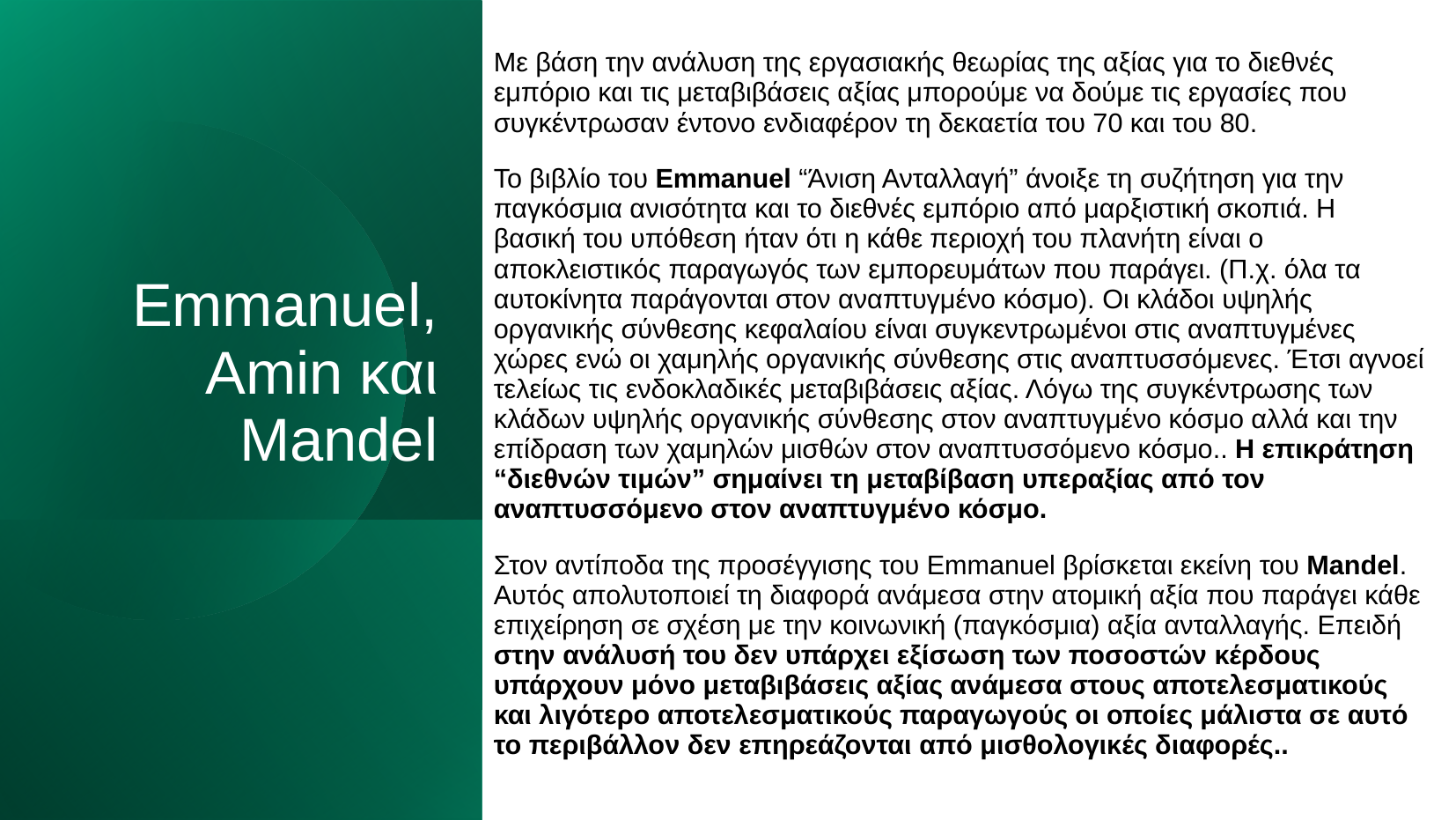

Με βάση την ανάλυση της εργασιακής θεωρίας της αξίας για το διεθνές εμπόριο και τις μεταβιβάσεις αξίας μπορούμε να δούμε τις εργασίες που συγκέντρωσαν έντονο ενδιαφέρον τη δεκαετία του 70 και του 80.
Το βιβλίο του Emmanuel “Άνιση Ανταλλαγή” άνοιξε τη συζήτηση για την παγκόσμια ανισότητα και το διεθνές εμπόριο από μαρξιστική σκοπιά. Η βασική του υπόθεση ήταν ότι η κάθε περιοχή του πλανήτη είναι ο αποκλειστικός παραγωγός των εμπορευμάτων που παράγει. (Π.χ. όλα τα αυτοκίνητα παράγονται στον αναπτυγμένο κόσμο). Οι κλάδοι υψηλής οργανικής σύνθεσης κεφαλαίου είναι συγκεντρωμένοι στις αναπτυγμένες χώρες ενώ οι χαμηλής οργανικής σύνθεσης στις αναπτυσσόμενες. Έτσι αγνοεί τελείως τις ενδοκλαδικές μεταβιβάσεις αξίας. Λόγω της συγκέντρωσης των κλάδων υψηλής οργανικής σύνθεσης στον αναπτυγμένο κόσμο αλλά και την επίδραση των χαμηλών μισθών στον αναπτυσσόμενο κόσμο.. Η επικράτηση “διεθνών τιμών” σημαίνει τη μεταβίβαση υπεραξίας από τον αναπτυσσόμενο στον αναπτυγμένο κόσμο.
Στον αντίποδα της προσέγγισης του Emmanuel βρίσκεται εκείνη του Mandel. Αυτός απολυτοποιεί τη διαφορά ανάμεσα στην ατομική αξία που παράγει κάθε επιχείρηση σε σχέση με την κοινωνική (παγκόσμια) αξία ανταλλαγής. Επειδή στην ανάλυσή του δεν υπάρχει εξίσωση των ποσοστών κέρδους υπάρχουν μόνο μεταβιβάσεις αξίας ανάμεσα στους αποτελεσματικούς και λιγότερο αποτελεσματικούς παραγωγούς οι οποίες μάλιστα σε αυτό το περιβάλλον δεν επηρεάζονται από μισθολογικές διαφορές..

# Emmanuel, Amin και Mandel